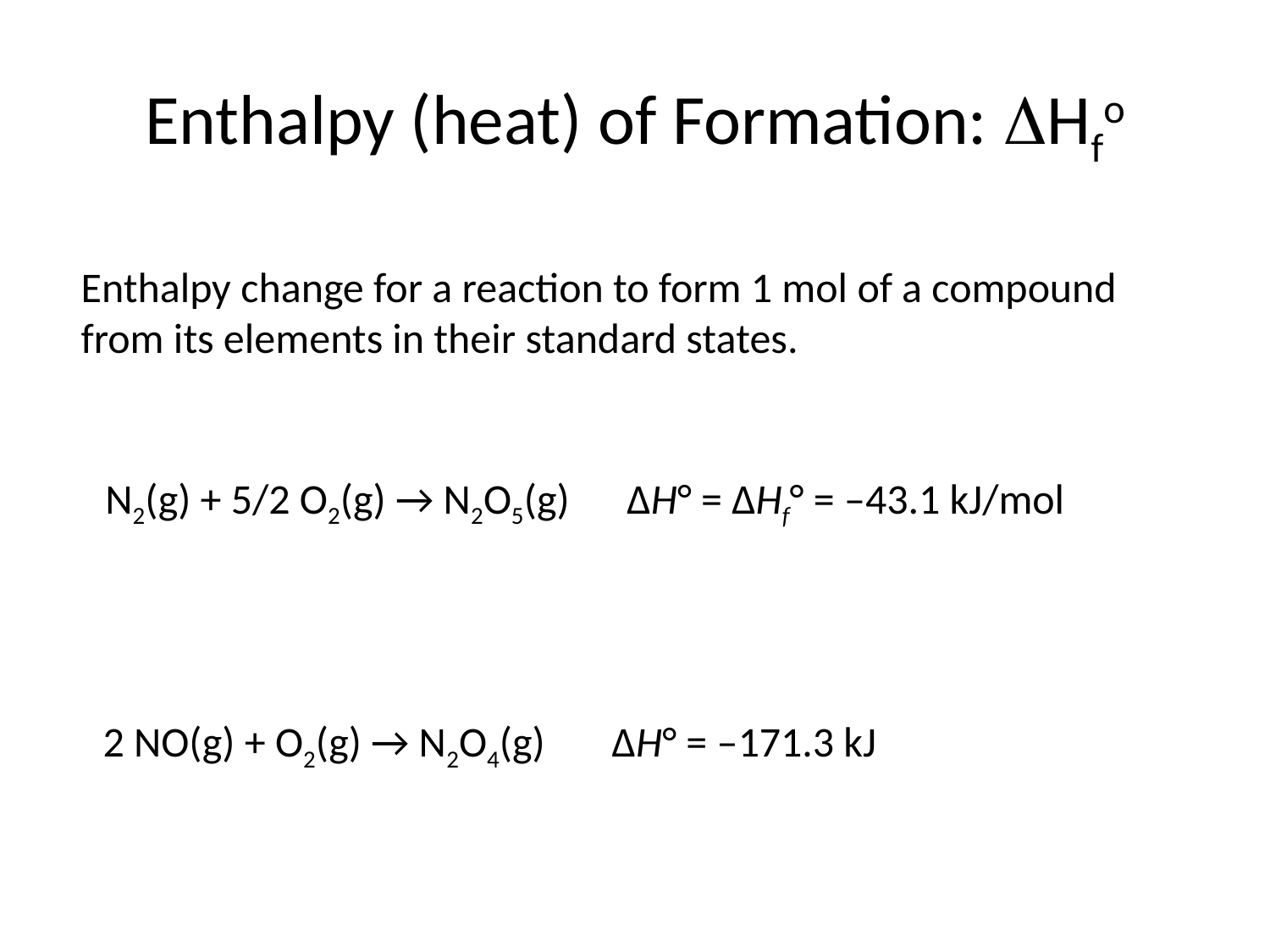

# Enthalpy (heat) of Formation: ΔHfo
Enthalpy change for a reaction to form 1 mol of a compound
from its elements in their standard states.
N2(g) + 5/2 O2(g) → N2O5(g)      ΔH° = ΔHf° = –43.1 kJ/mol

2 NO(g) + O2(g) → N2O4(g)       ΔH° = –171.3 kJ